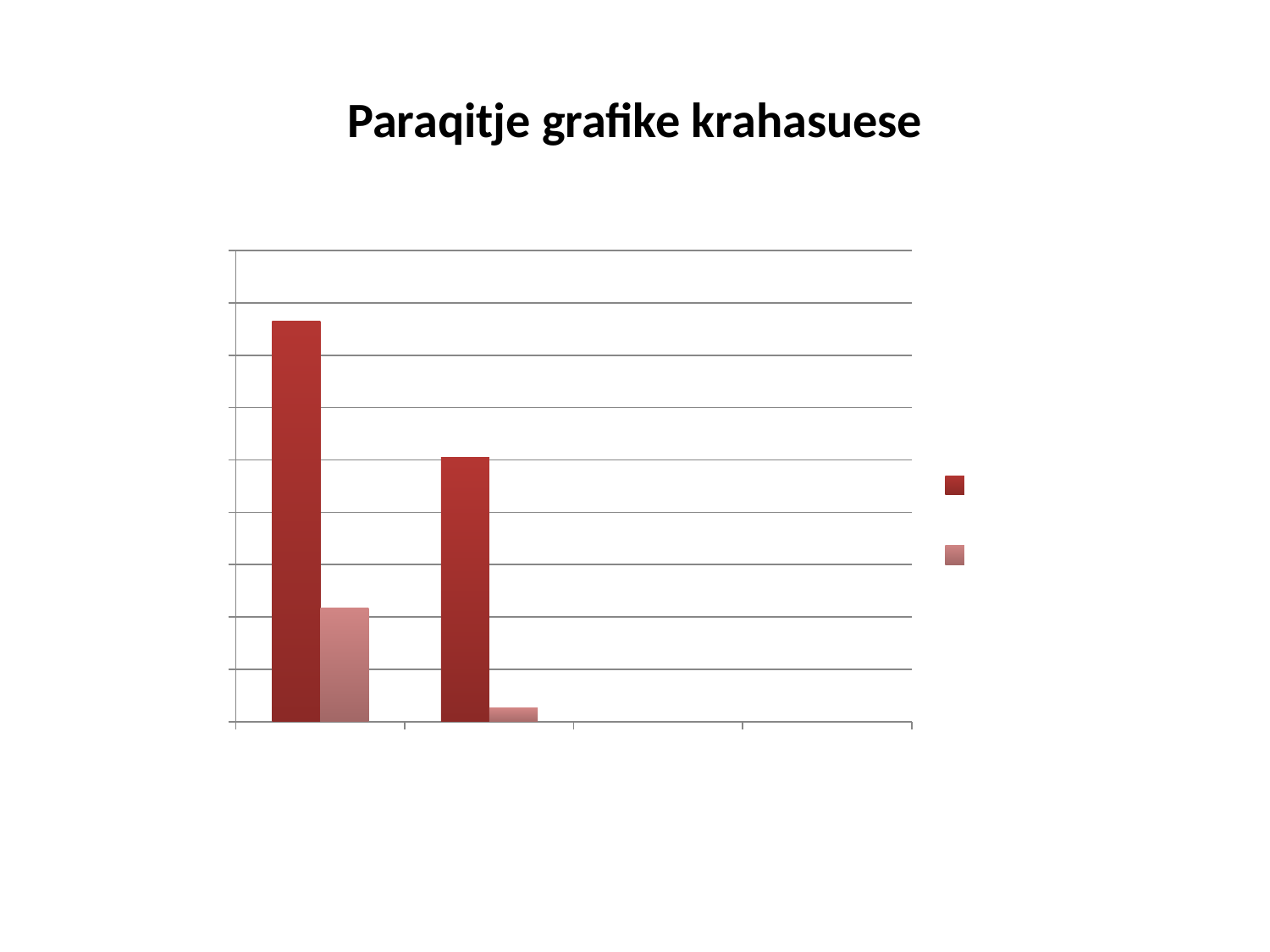

# Paraqitje grafike krahasuese

### Chart

| Category | Nr. i nxënësve të regjistruar | Nr. i nxënësve të paregjistruar |
|---|---|---|
| 2021-2022 | 3827.0 | 1086.0 |
| 2022-2023 | 2527.0 | 128.0 |